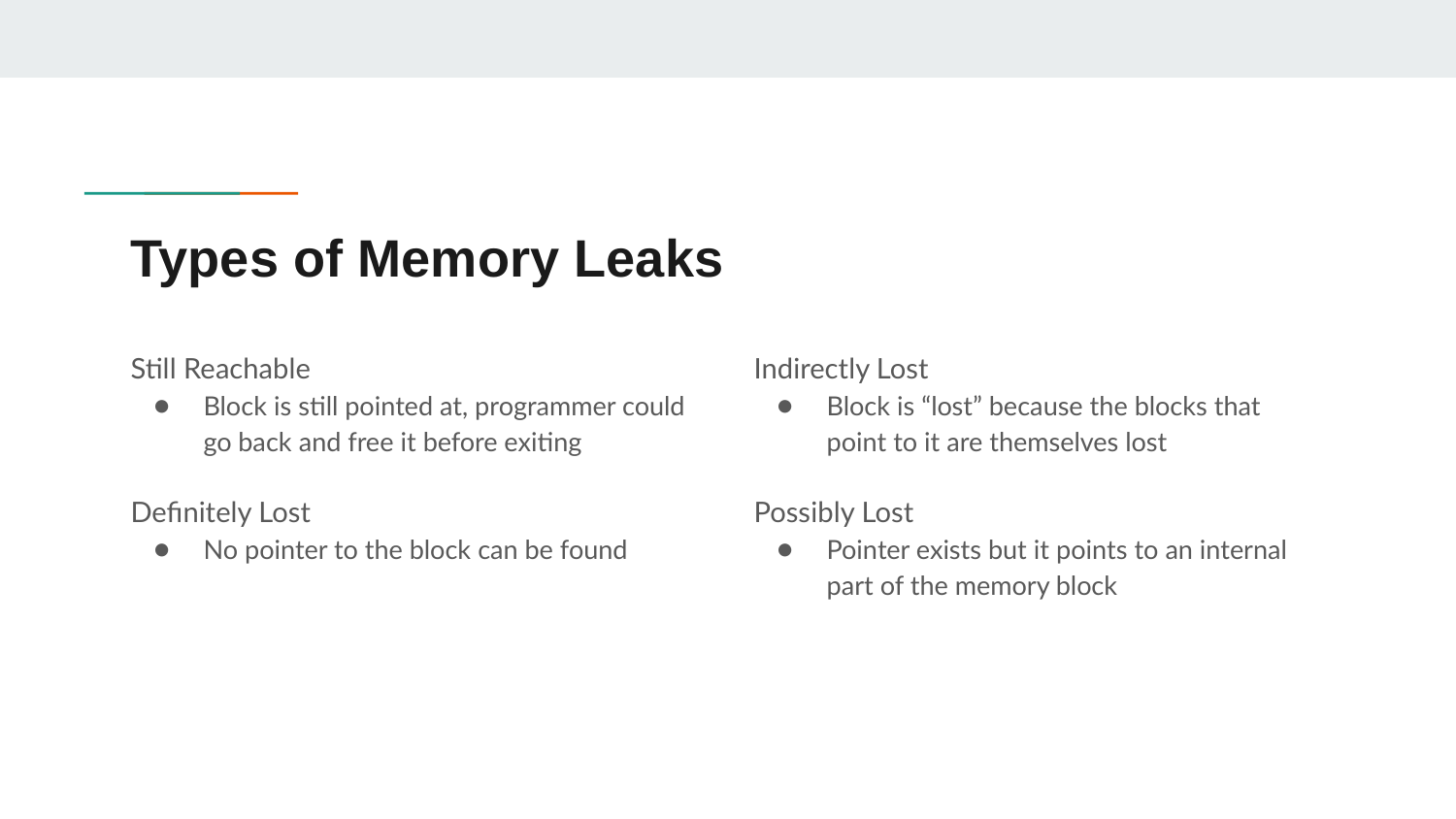

# Types of Memory Leaks
Still Reachable
Block is still pointed at, programmer could go back and free it before exiting
Definitely Lost
No pointer to the block can be found

Indirectly Lost
Block is “lost” because the blocks that point to it are themselves lost
Possibly Lost
Pointer exists but it points to an internal part of the memory block